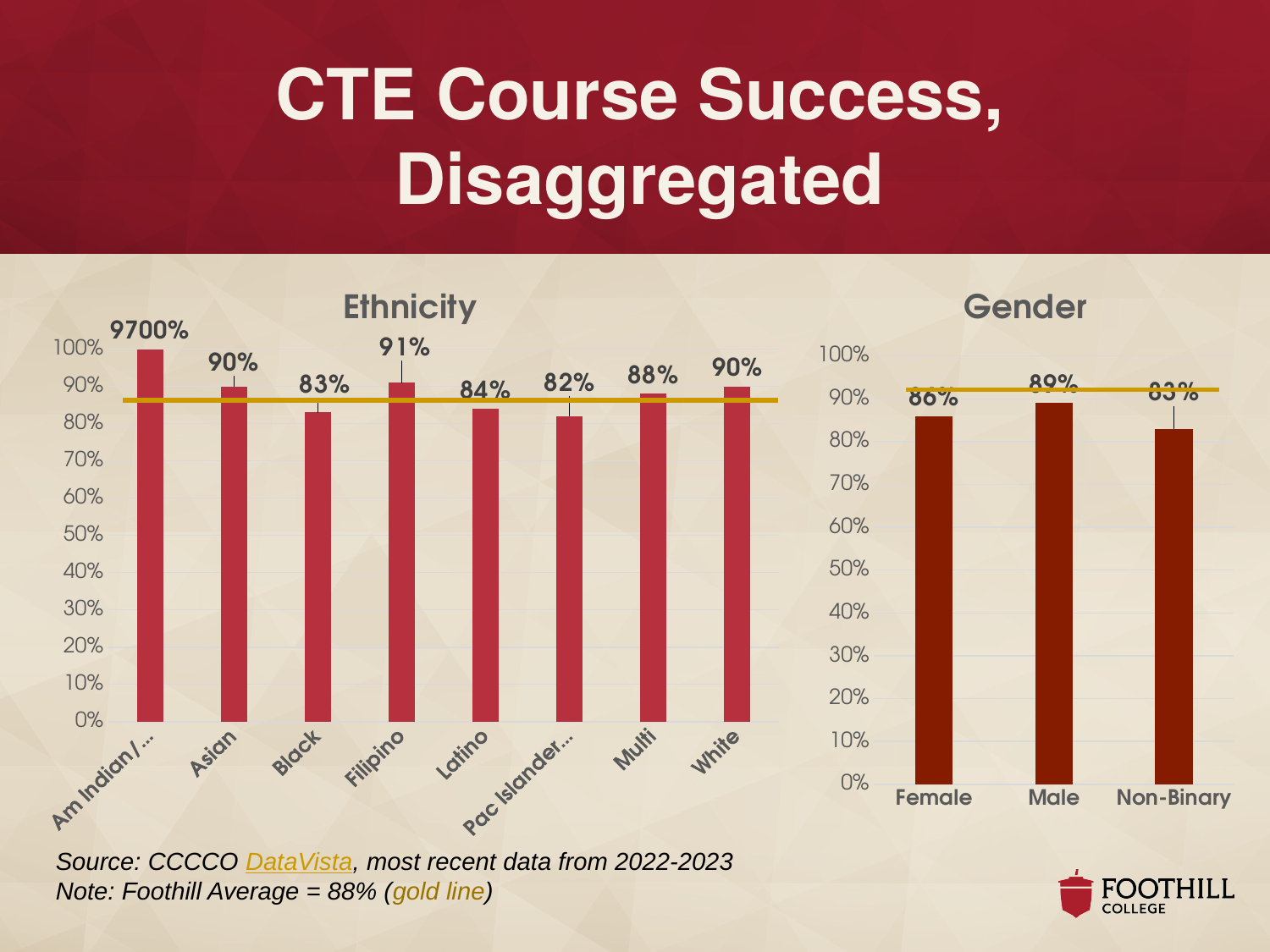

# CTE Course Success, Disaggregated

### Chart: Ethnicity

| Category | Ethnicity |
|---|---|
| Am Indian/AK Native | 97.0 |
| Asian | 0.9 |
| Black | 0.83 |
| Filipino | 0.91 |
| Latino | 0.84 |
| Pac Islander/HI Native | 0.82 |
| Multi | 0.88 |
| White | 0.9 |

### Chart: Gender

| Category | Gender |
|---|---|
| Female | 0.86 |
| Male | 0.89 |
| Non-Binary | 0.83 |
Source: CCCCO DataVista, most recent data from 2022-2023
Note: Foothill Average = 88% (gold line)